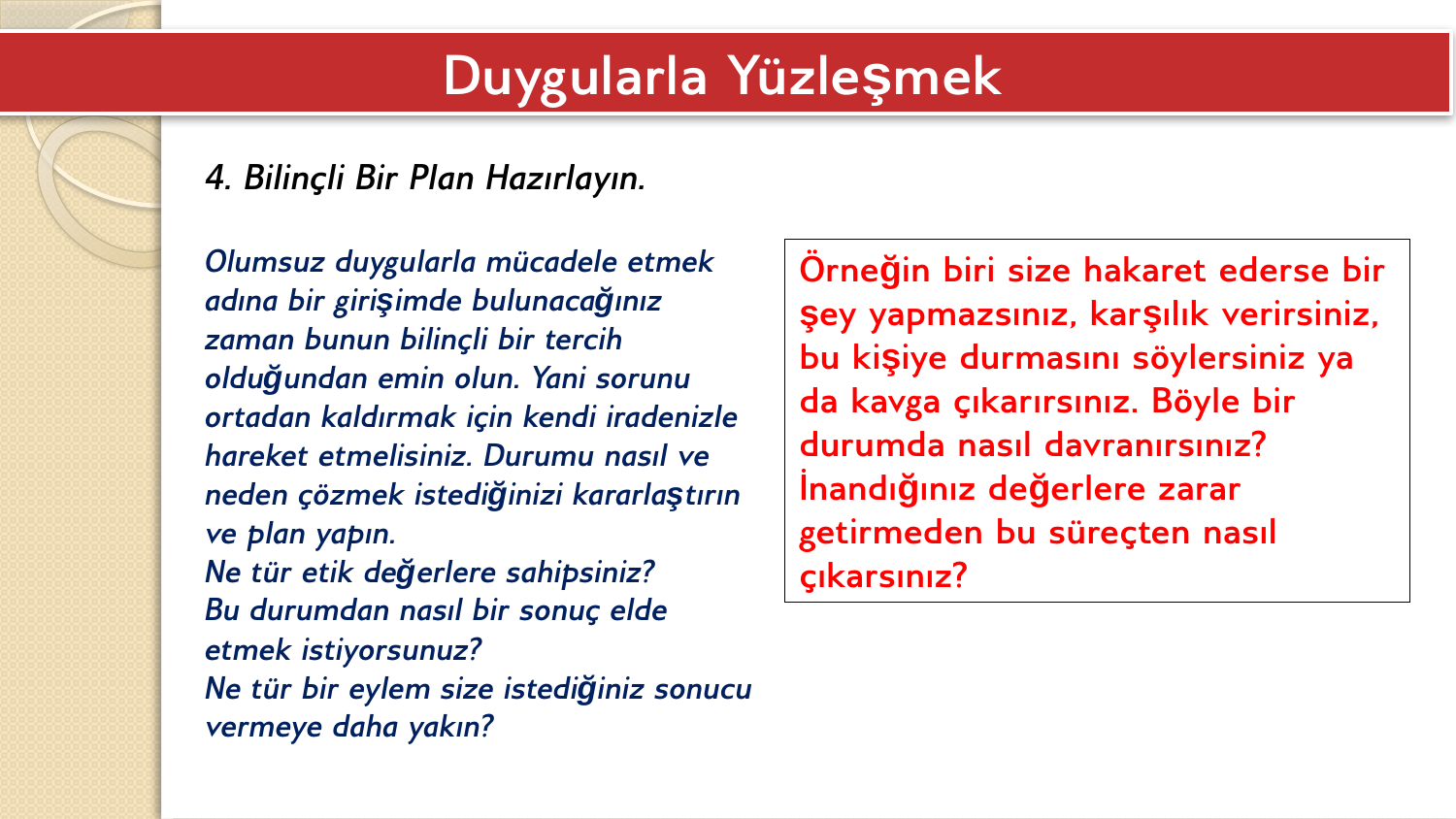

Duygularla Yüzleşmek
4. Bilinçli Bir Plan Hazırlayın.

Olumsuz duygularla mücadele etmek adına bir girişimde bulunacağınız zaman bunun bilinçli bir tercih olduğundan emin olun. Yani sorunu ortadan kaldırmak için kendi iradenizle hareket etmelisiniz. Durumu nasıl ve neden çözmek istediğinizi kararlaştırın ve plan yapın.
Ne tür etik değerlere sahipsiniz?
Bu durumdan nasıl bir sonuç elde etmek istiyorsunuz?
Ne tür bir eylem size istediğiniz sonucu vermeye daha yakın?

Örneğin biri size hakaret ederse bir şey yapmazsınız, karşılık verirsiniz, bu kişiye durmasını söylersiniz ya da kavga çıkarırsınız. Böyle bir durumda nasıl davranırsınız? İnandığınız değerlere zarar getirmeden bu süreçten nasıl çıkarsınız?